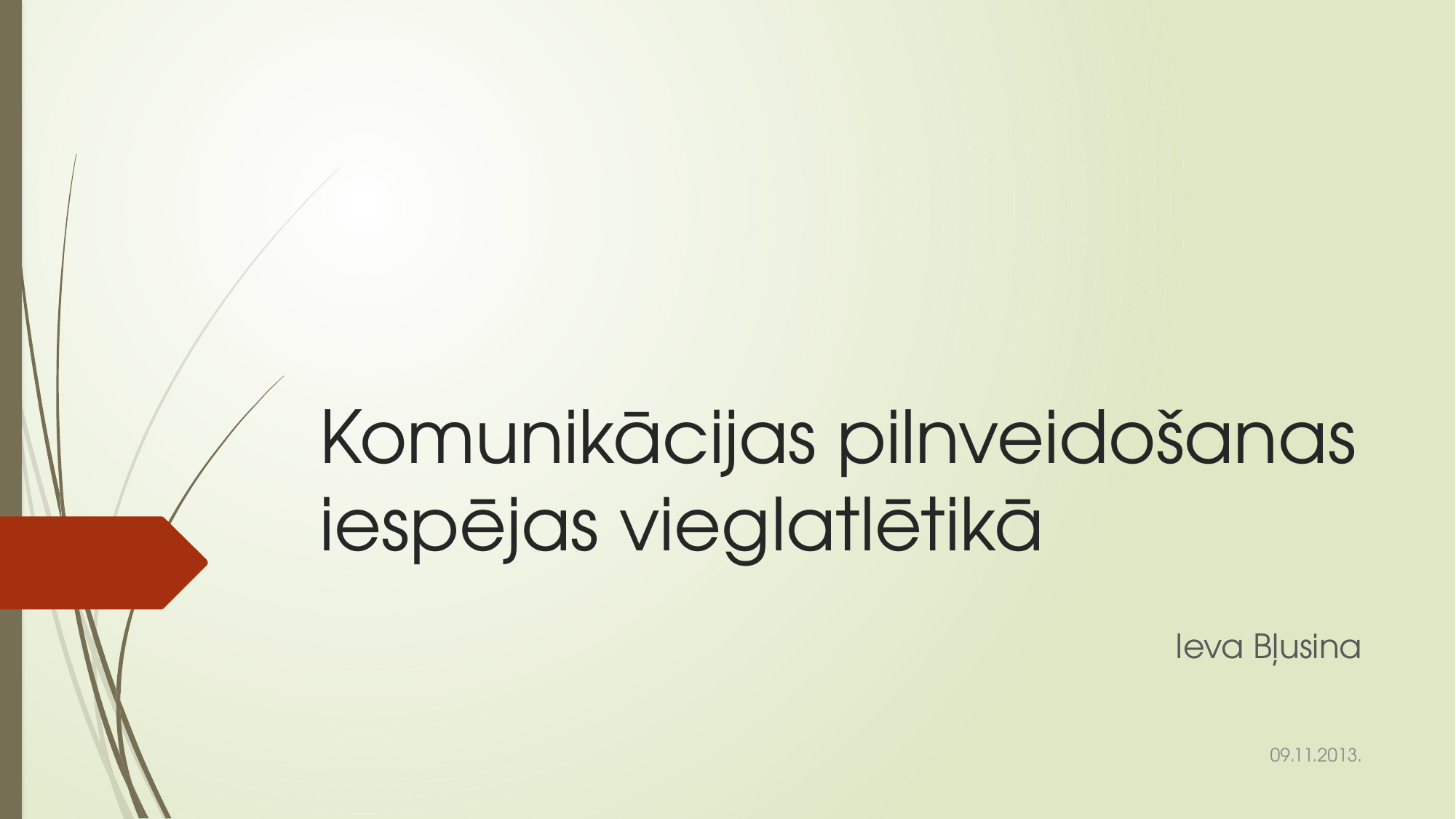

# Komunikācijas pilnveidošanas iespējas vieglatlētikā
Ieva Bļusina
09.11.2013.